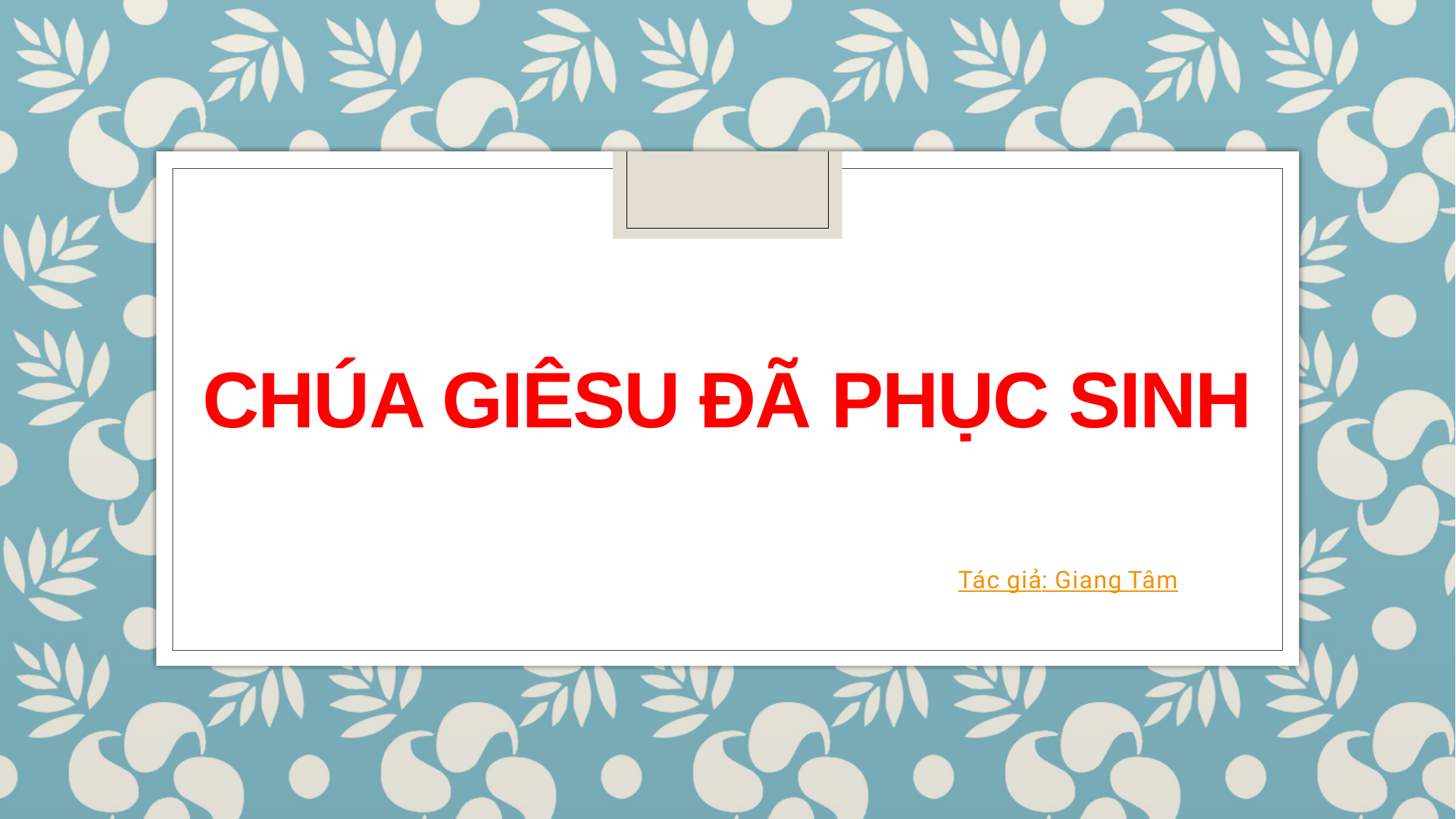

# Chúa giêsu đã phục sinh
Tác giả: Giang Tâm